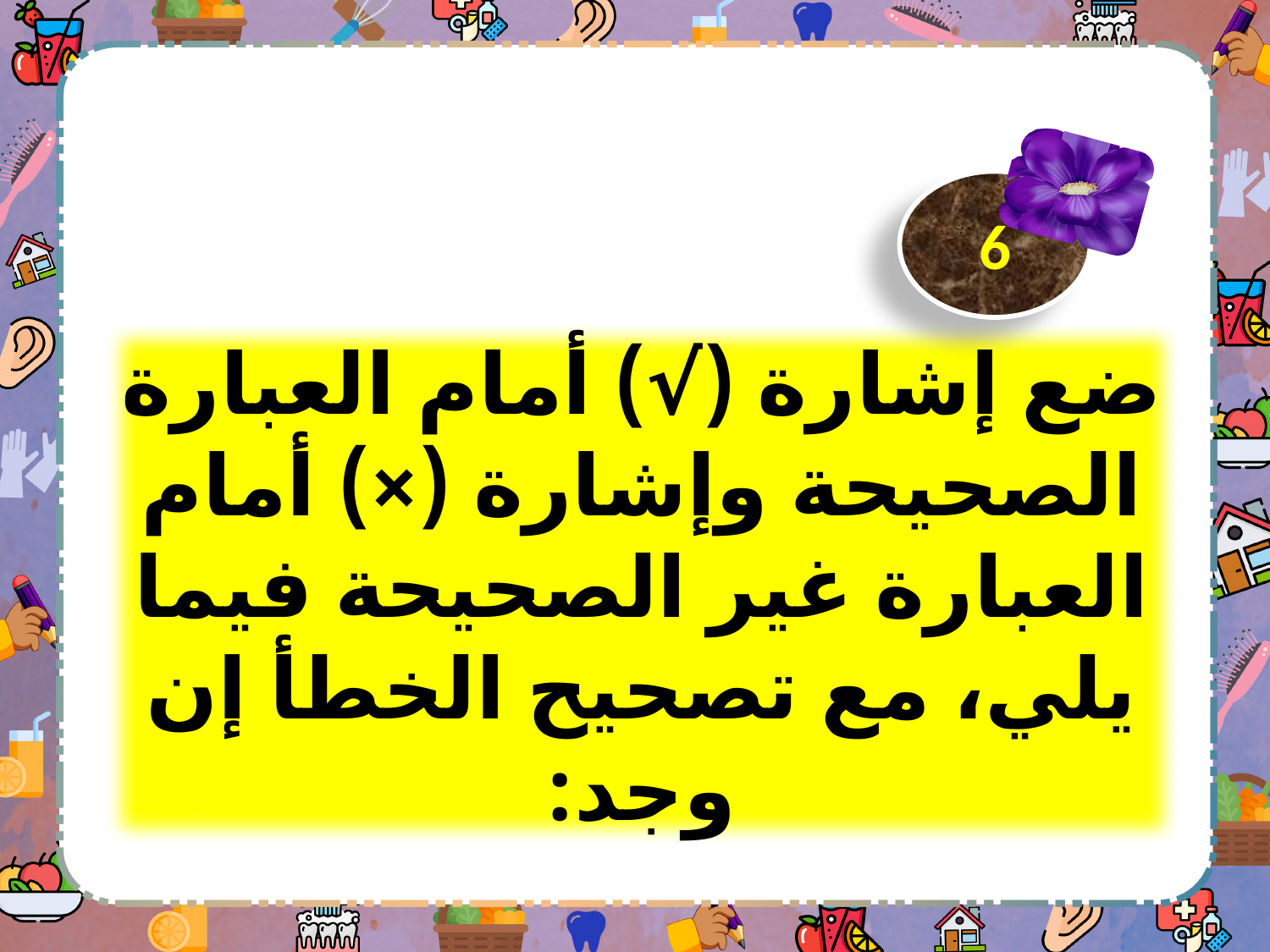

6
ضع إشارة (√) أمام العبارة الصحيحة وإشارة (×) أمام العبارة غير الصحيحة فيما يلي، مع تصحيح الخطأ إن وجد: